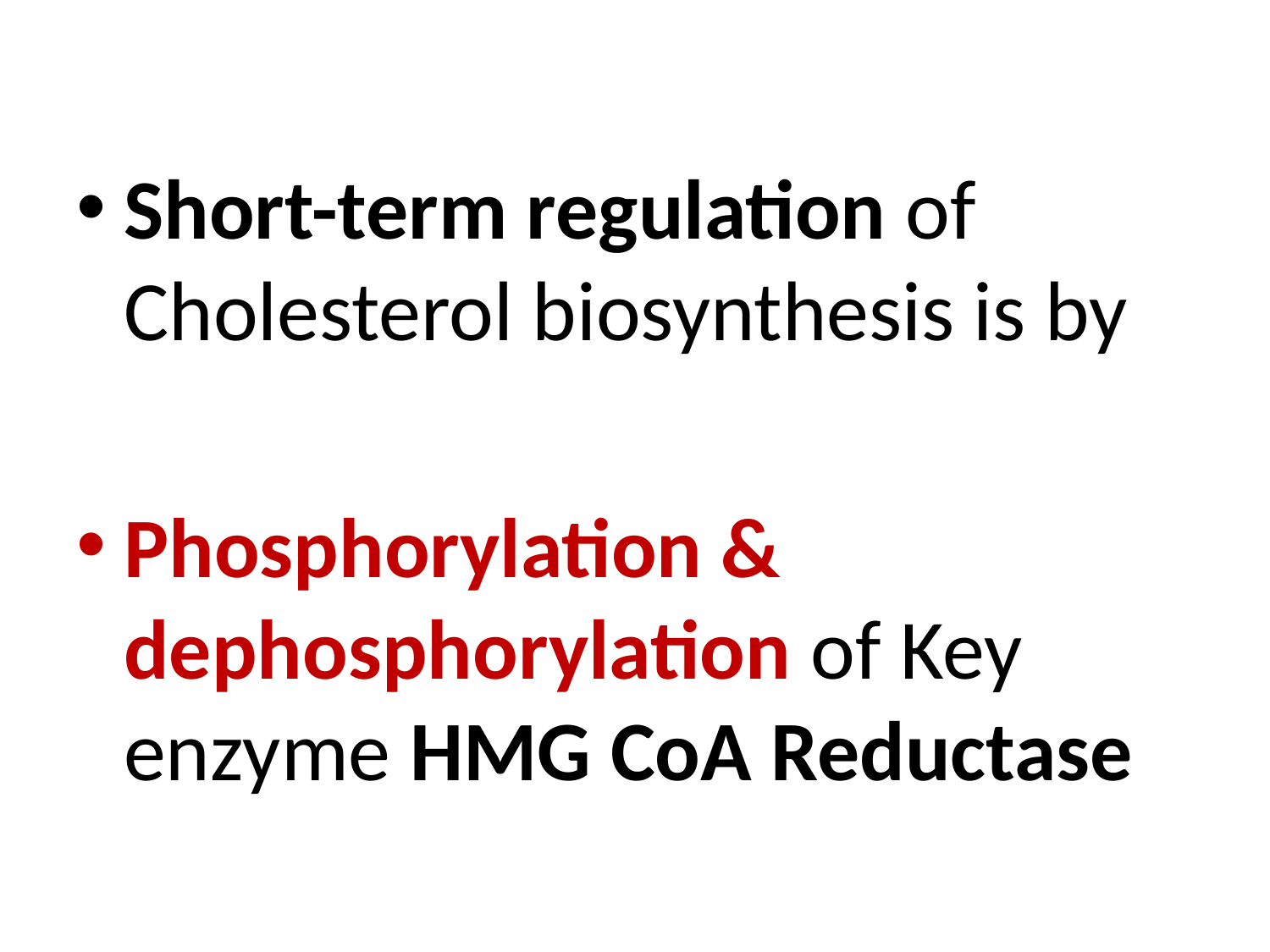

Short-term regulation of Cholesterol biosynthesis is by

Phosphorylation & dephosphorylation of Key enzyme HMG CoA Reductase